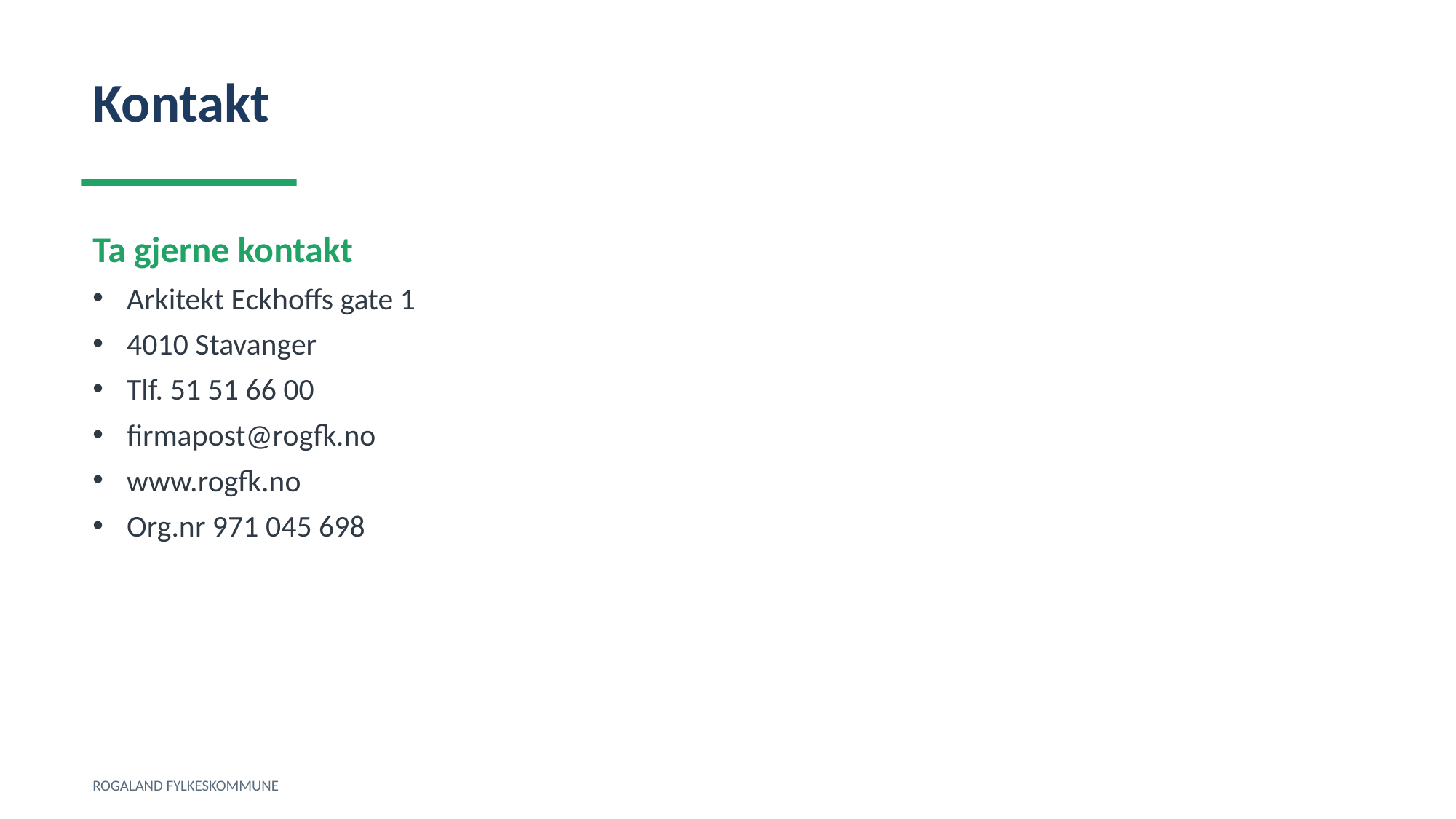

Kontakt

Ta gjerne kontakt
Arkitekt Eckhoffs gate 1
4010 Stavanger
Tlf. 51 51 66 00
firmapost@rogfk.no
www.rogfk.no
Org.nr 971 045 698
ROGALAND FYLKESKOMMUNE